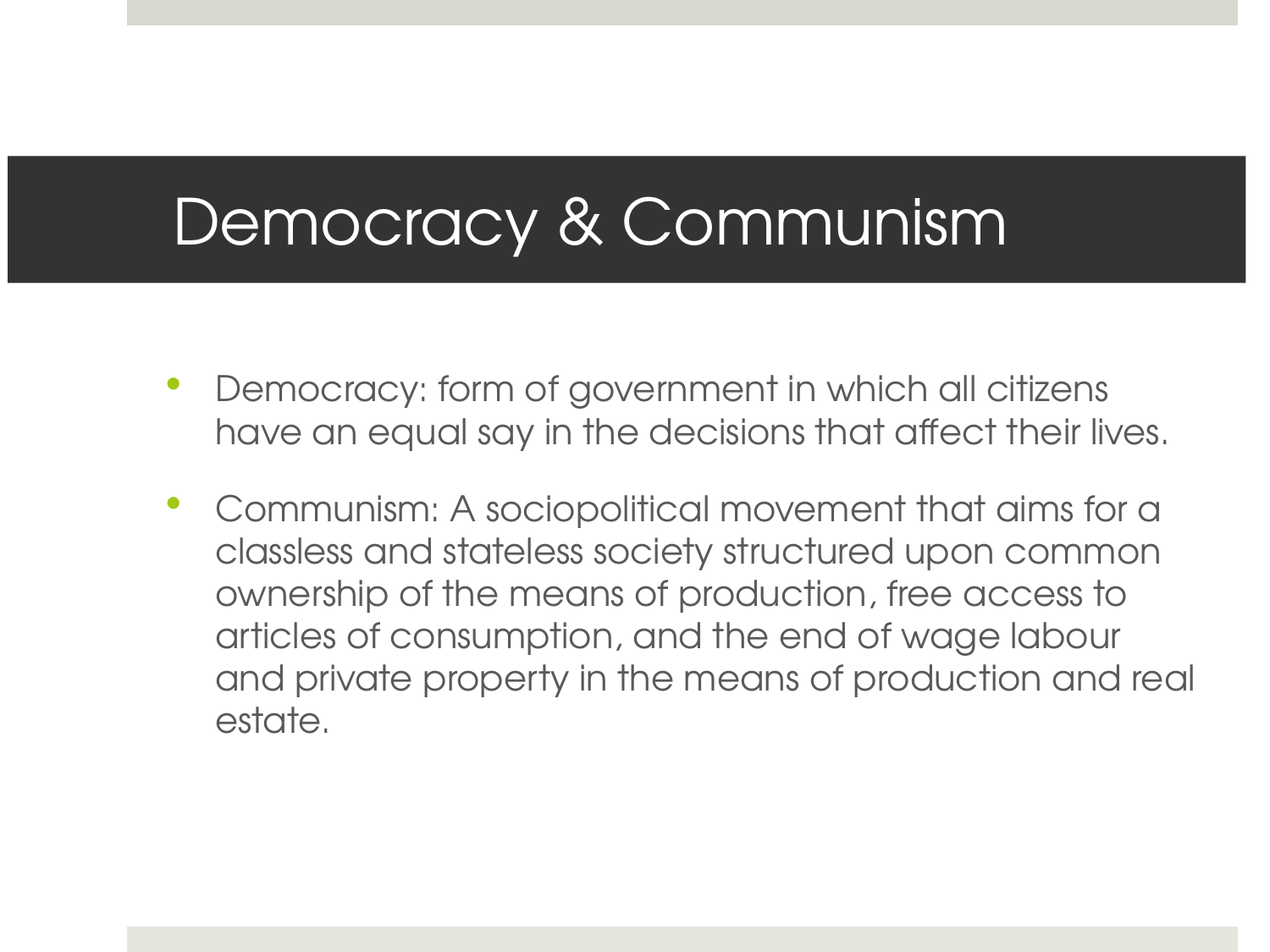

# Democracy & Communism
Democracy: form of government in which all citizens have an equal say in the decisions that affect their lives.
Communism: A sociopolitical movement that aims for a classless and stateless society structured upon common ownership of the means of production, free access to articles of consumption, and the end of wage labour and private property in the means of production and real estate.